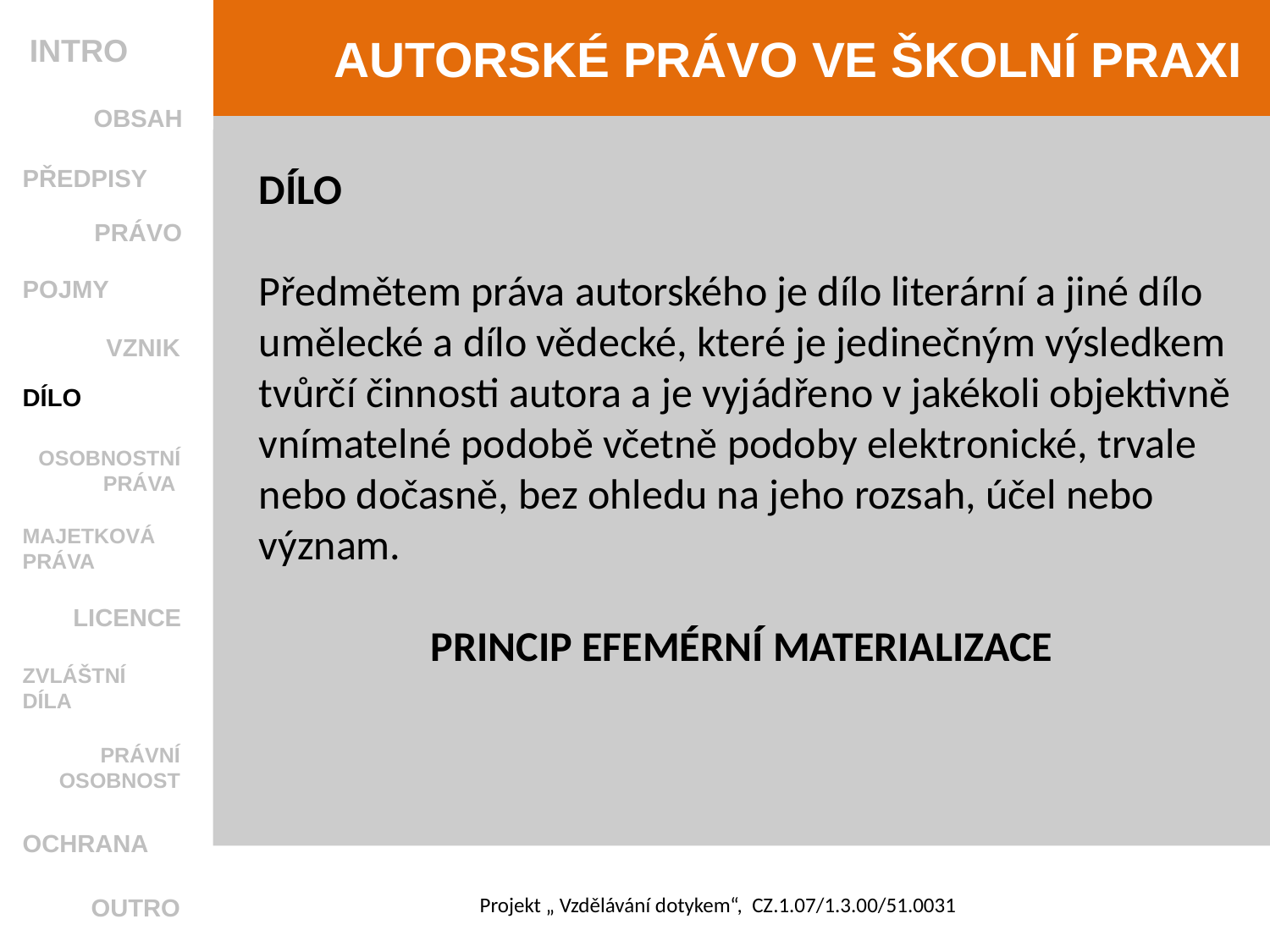

INTRO
OBSAH
PŘEDPISY
DÍLO

Předmětem práva autorského je dílo literární a jiné dílo umělecké a dílo vědecké, které je jedinečným výsledkem tvůrčí činnosti autora a je vyjádřeno v jakékoli objektivně vnímatelné podobě včetně podoby elektronické, trvale nebo dočasně, bez ohledu na jeho rozsah, účel nebo význam.

PRINCIP EFEMÉRNÍ MATERIALIZACE
PRÁVO
POJMY
VZNIK
DÍLO
OSOBNOSTNÍ
PRÁVA
MAJETKOVÁ
PRÁVA
LICENCE
ZVLÁŠTNÍ
DÍLA
PRÁVNÍ
OSOBNOST
OCHRANA
OUTRO